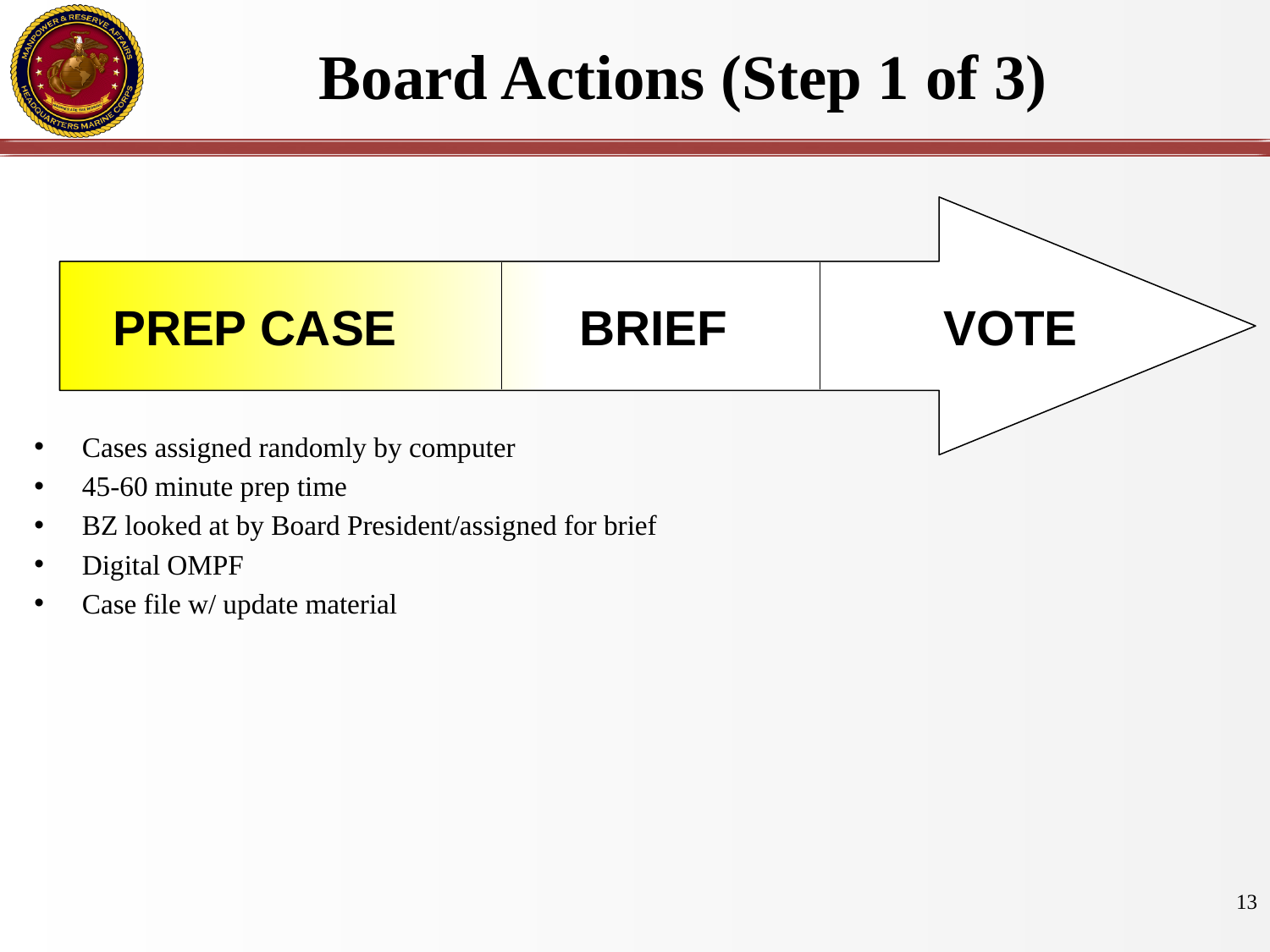

# Board Actions (Step 1 of 3)
   PREP CASE		BRIEF	        VOTE
Cases assigned randomly by computer
45-60 minute prep time
BZ looked at by Board President/assigned for brief
Digital OMPF
Case file w/ update material

13